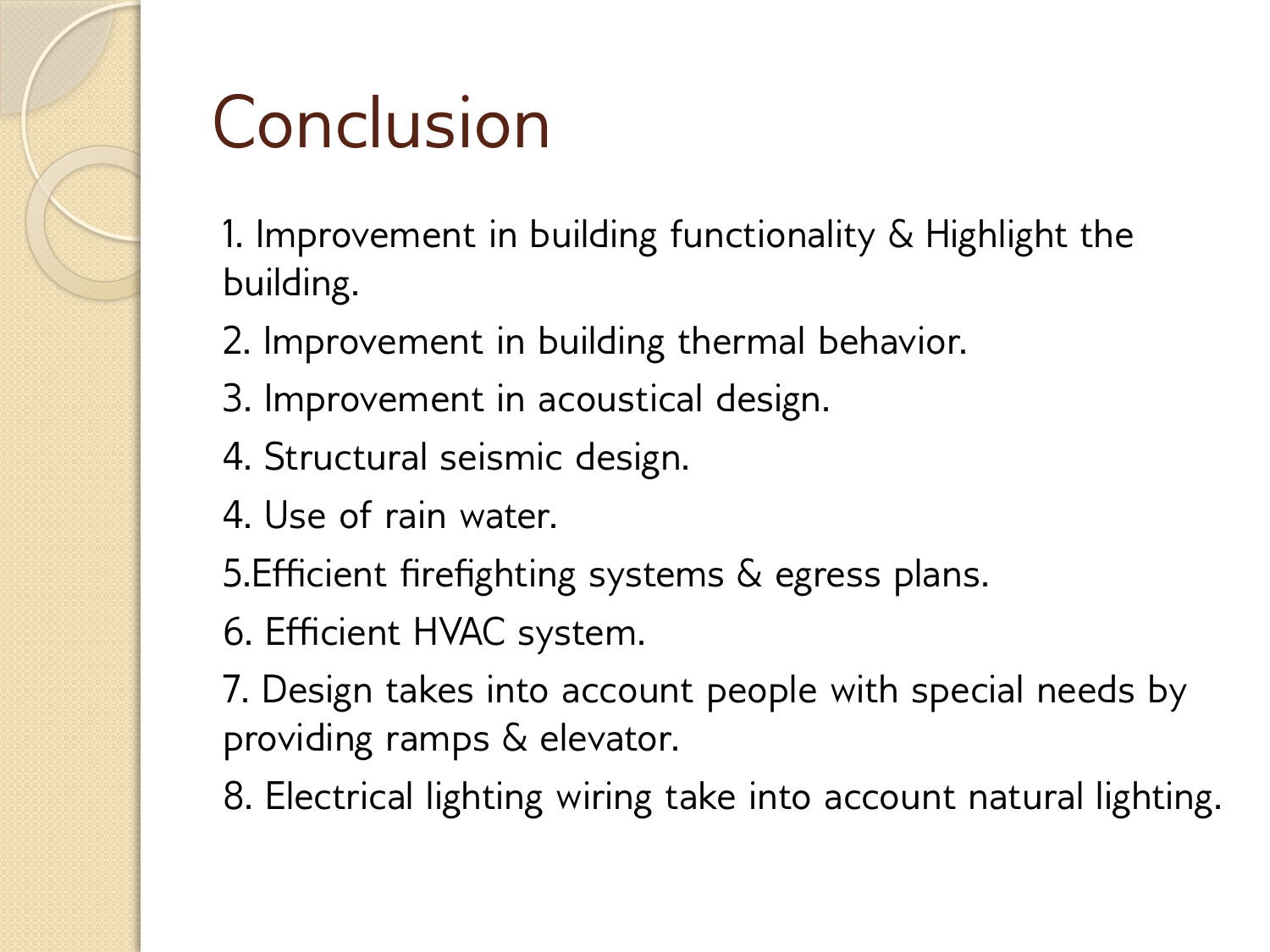

# Conclusion
1. Improvement in building functionality & Highlight the building.
2. Improvement in building thermal behavior.
3. Improvement in acoustical design.
4. Structural seismic design.
4. Use of rain water.
5.Efficient firefighting systems & egress plans.
6. Efficient HVAC system.
7. Design takes into account people with special needs by providing ramps & elevator.
8. Electrical lighting wiring take into account natural lighting.